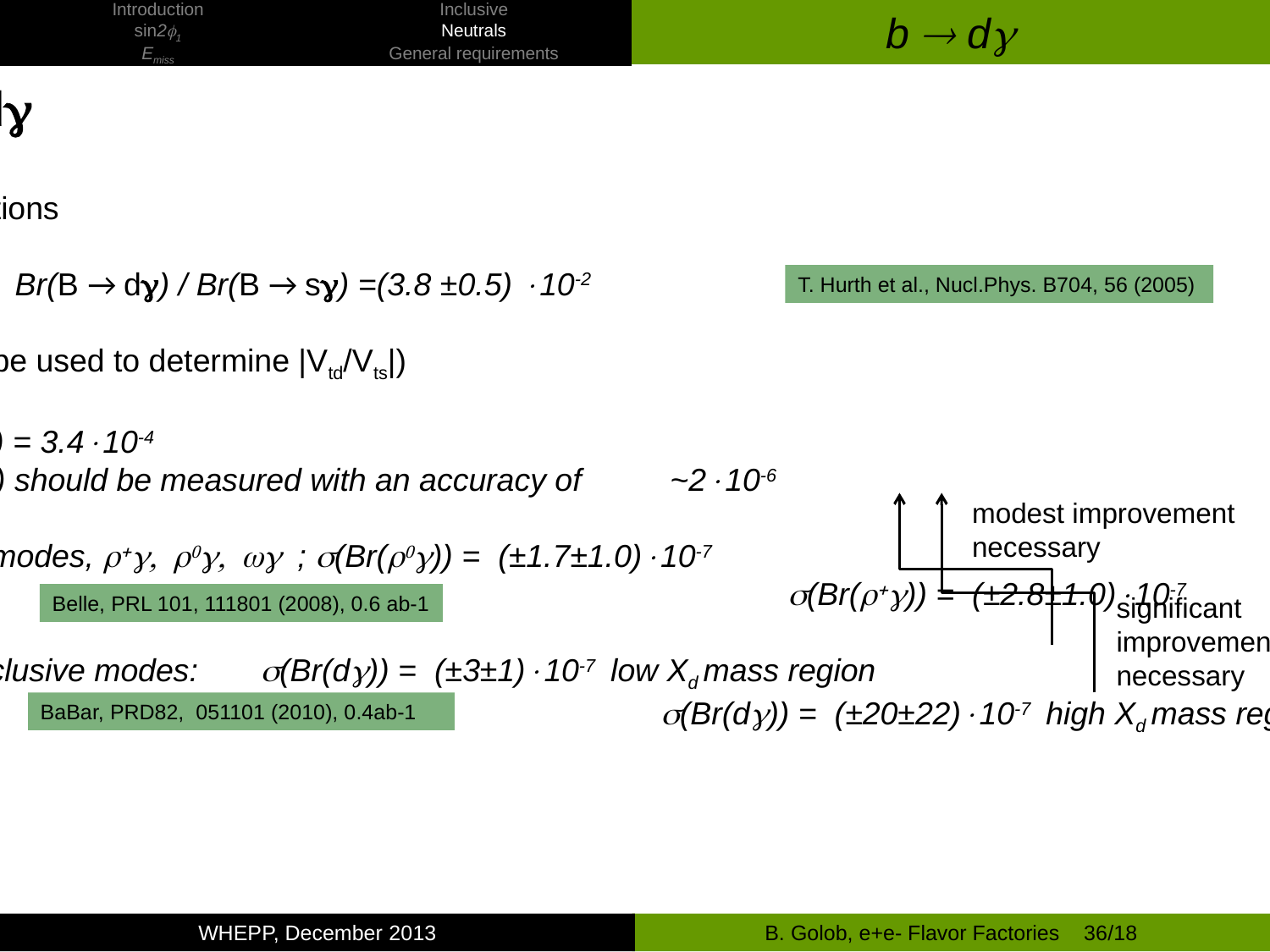

| Introduction | Inclusive |
| --- | --- |
| sin2φ1 | Neutrals |
| Emiss | General requirements |
# b → dγ
  B → dγ
  Br
   Expectations

within SM:  Br(B → dγ) / Br(B → sγ) =(3.8 ±0.5) ⋅10-2

(ratio can be used to determine |Vtd/Vts|)

Br(B → sγ) = 3.4⋅10-4
Br(B → dγ) should be measured with an accuracy of          ~2⋅10-6

exclusive modes, ρ+γ, ρ0γ, ωγ ; σ(Br(ρ0γ)) =  (±1.7±1.0)⋅10-7
                                                           σ(Br(ρ+γ)) =  (±2.8±1.0)⋅10-7

sum of exclusive modes:       σ(Br(dγ)) =  (±3±1)⋅10-7   low Xd mass region
                                                   σ(Br(dγ)) =  (±20±22)⋅10-7   high Xd mass region
T. Hurth et al., Nucl.Phys. B704, 56 (2005)
modest improvement necessary
Belle, PRL 101, 111801 (2008), 0.6 ab-1
significant improvement necessary
BaBar, PRD82,  051101 (2010), 0.4ab-1